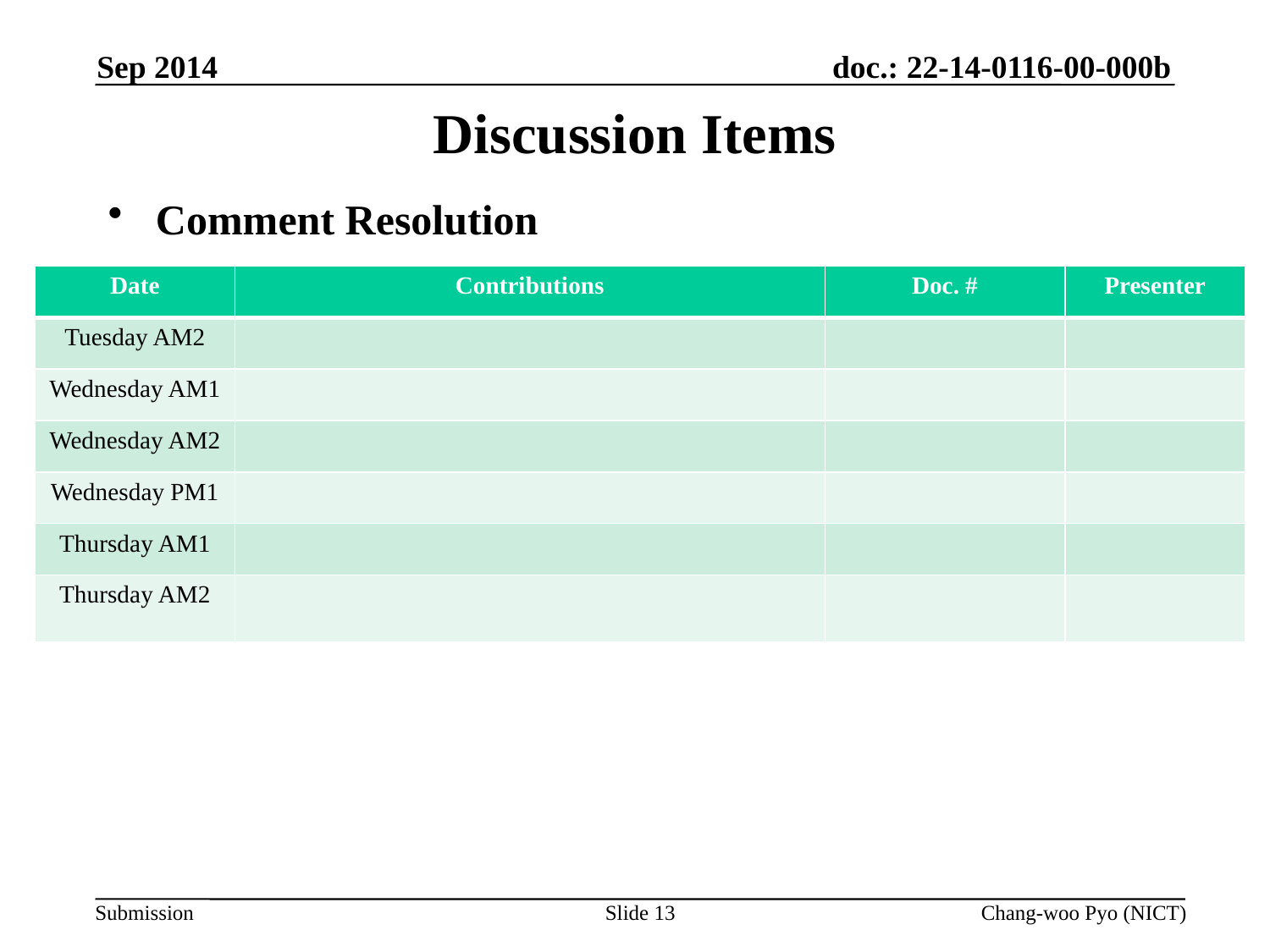

Sep 2014
# Discussion Items
Comment Resolution
| Date | Contributions | Doc. # | Presenter |
| --- | --- | --- | --- |
| Tuesday AM2 |  |  |  |
| Wednesday AM1 |  |  |  |
| Wednesday AM2 |  |  |  |
| Wednesday PM1 |  |  |  |
| Thursday AM1 |  |  |  |
| Thursday AM2 |  |  |  |
Slide 13
Chang-woo Pyo (NICT)